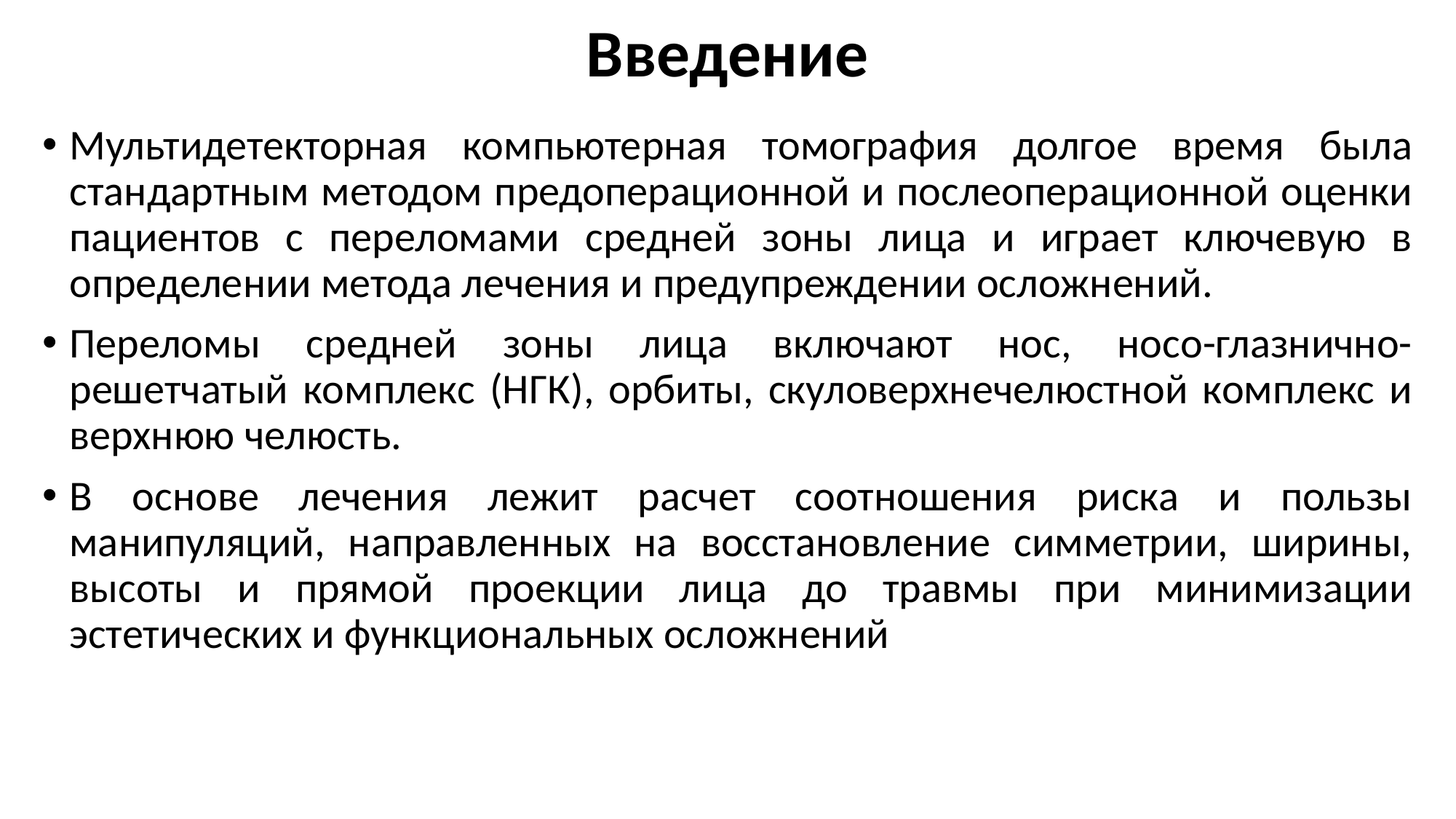

# Введение
Мультидетекторная компьютерная томография долгое время была стандартным методом предоперационной и послеоперационной оценки пациентов с переломами средней зоны лица и играет ключевую в определении метода лечения и предупреждении осложнений.
Переломы средней зоны лица включают нос, носо-глазнично-решетчатый комплекс (НГК), орбиты, скуловерхнечелюстной комплекс и верхнюю челюсть.
В основе лечения лежит расчет соотношения риска и пользы манипуляций, направленных на восстановление симметрии, ширины, высоты и прямой проекции лица до травмы при минимизации эстетических и функциональных осложнений